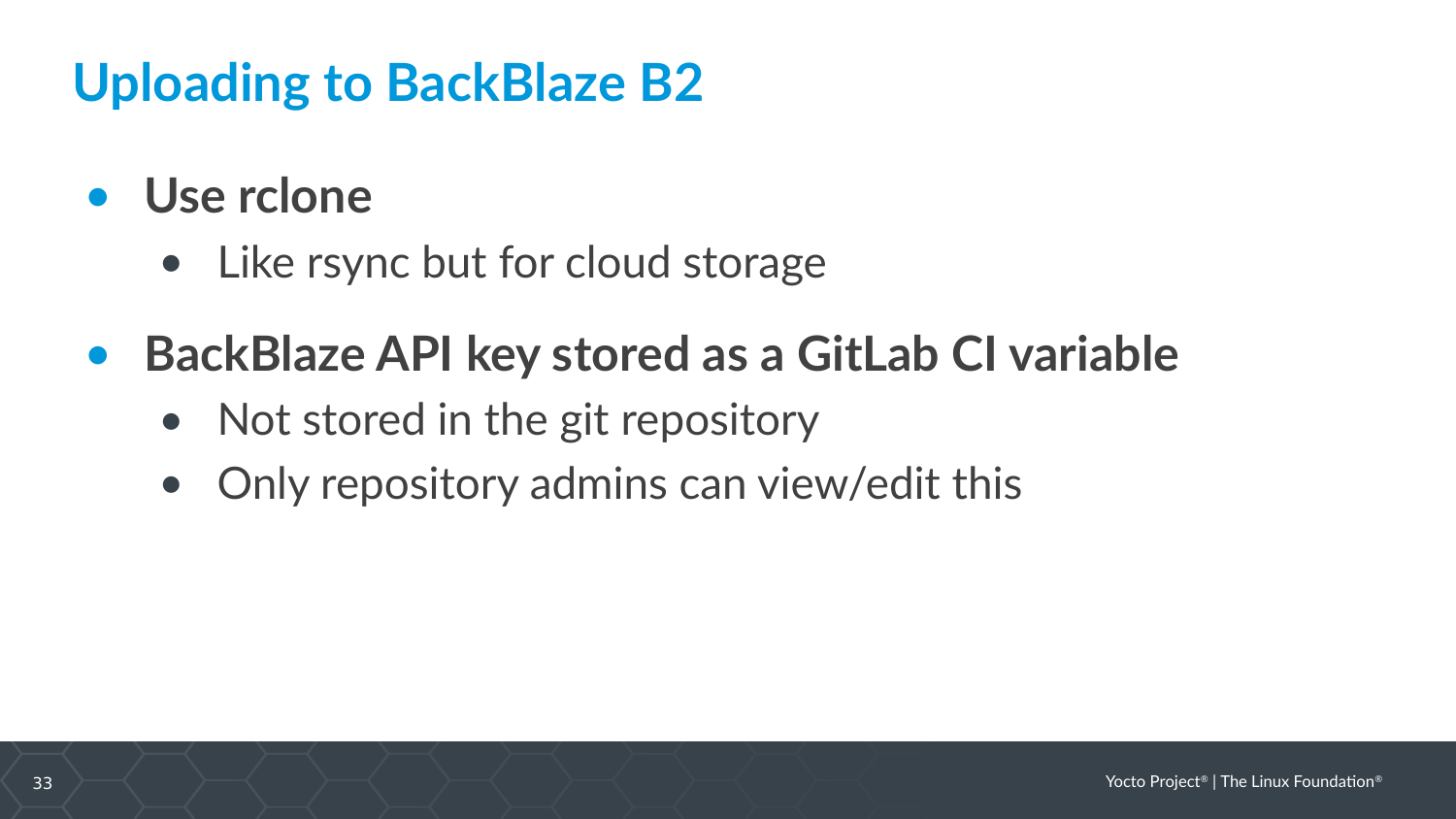

# Uploading to BackBlaze B2
Use rclone
Like rsync but for cloud storage
BackBlaze API key stored as a GitLab CI variable
Not stored in the git repository
Only repository admins can view/edit this